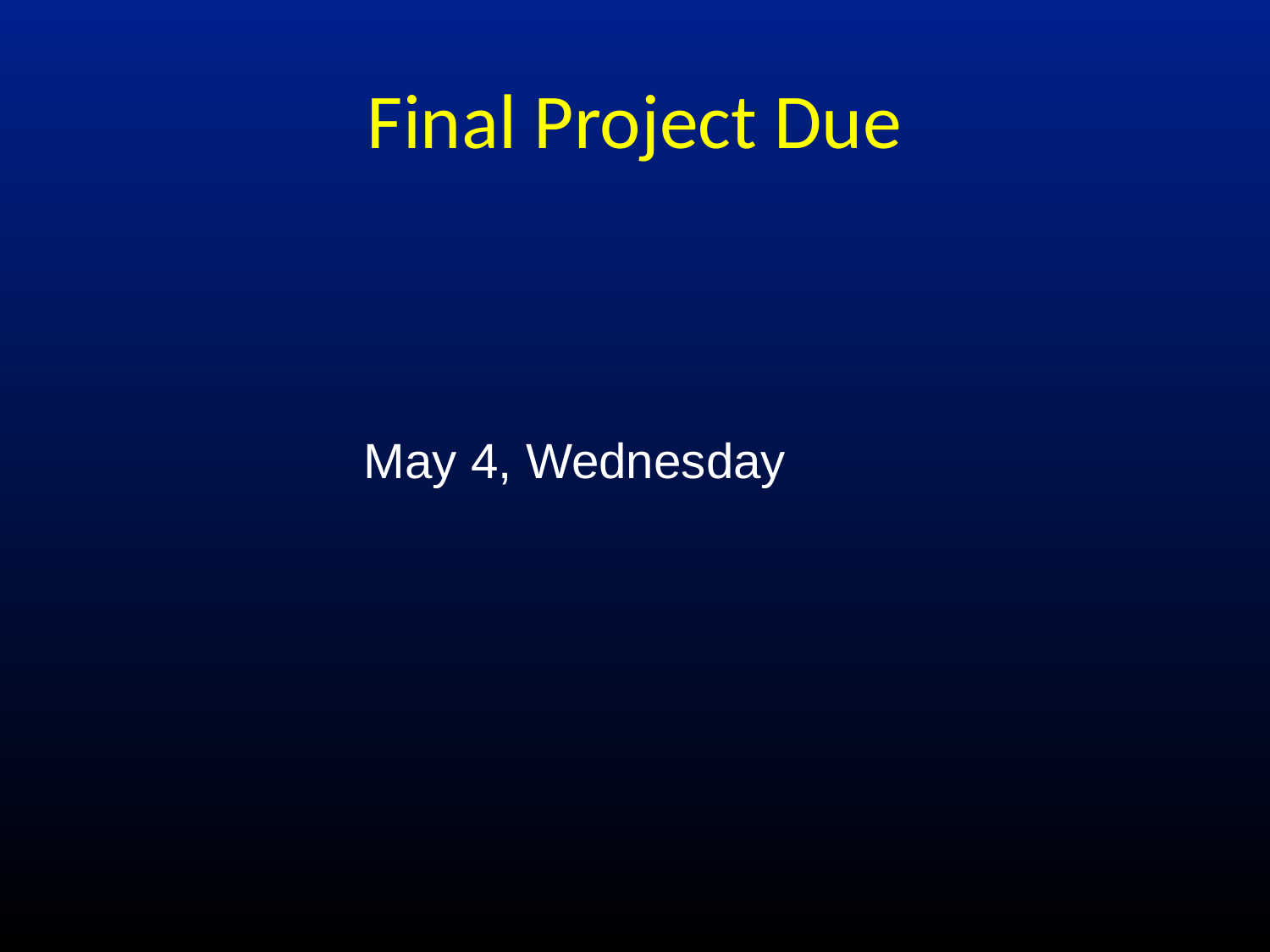

# Final Project Due
May 4, Wednesday